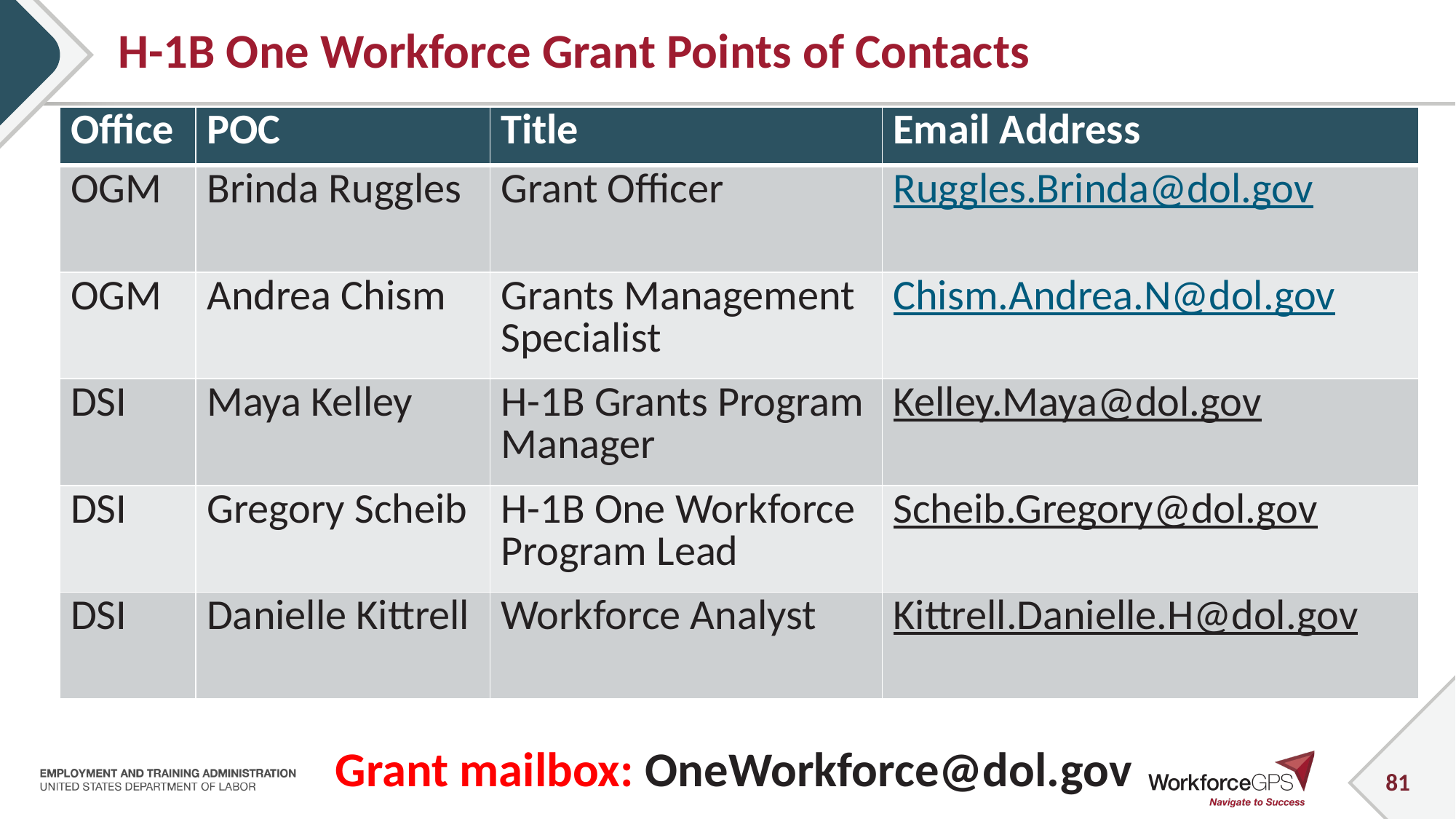

# H-1B One Workforce Grant Points of Contacts
| Office | POC | Title | Email Address |
| --- | --- | --- | --- |
| OGM | Brinda Ruggles | Grant Officer | Ruggles.Brinda@dol.gov |
| OGM | Andrea Chism | Grants Management Specialist | Chism.Andrea.N@dol.gov |
| DSI | Maya Kelley | H-1B Grants Program Manager | Kelley.Maya@dol.gov |
| DSI | Gregory Scheib | H-1B One Workforce Program Lead | Scheib.Gregory@dol.gov |
| DSI | Danielle Kittrell | Workforce Analyst | Kittrell.Danielle.H@dol.gov |
Grant mailbox: OneWorkforce@dol.gov
_
81